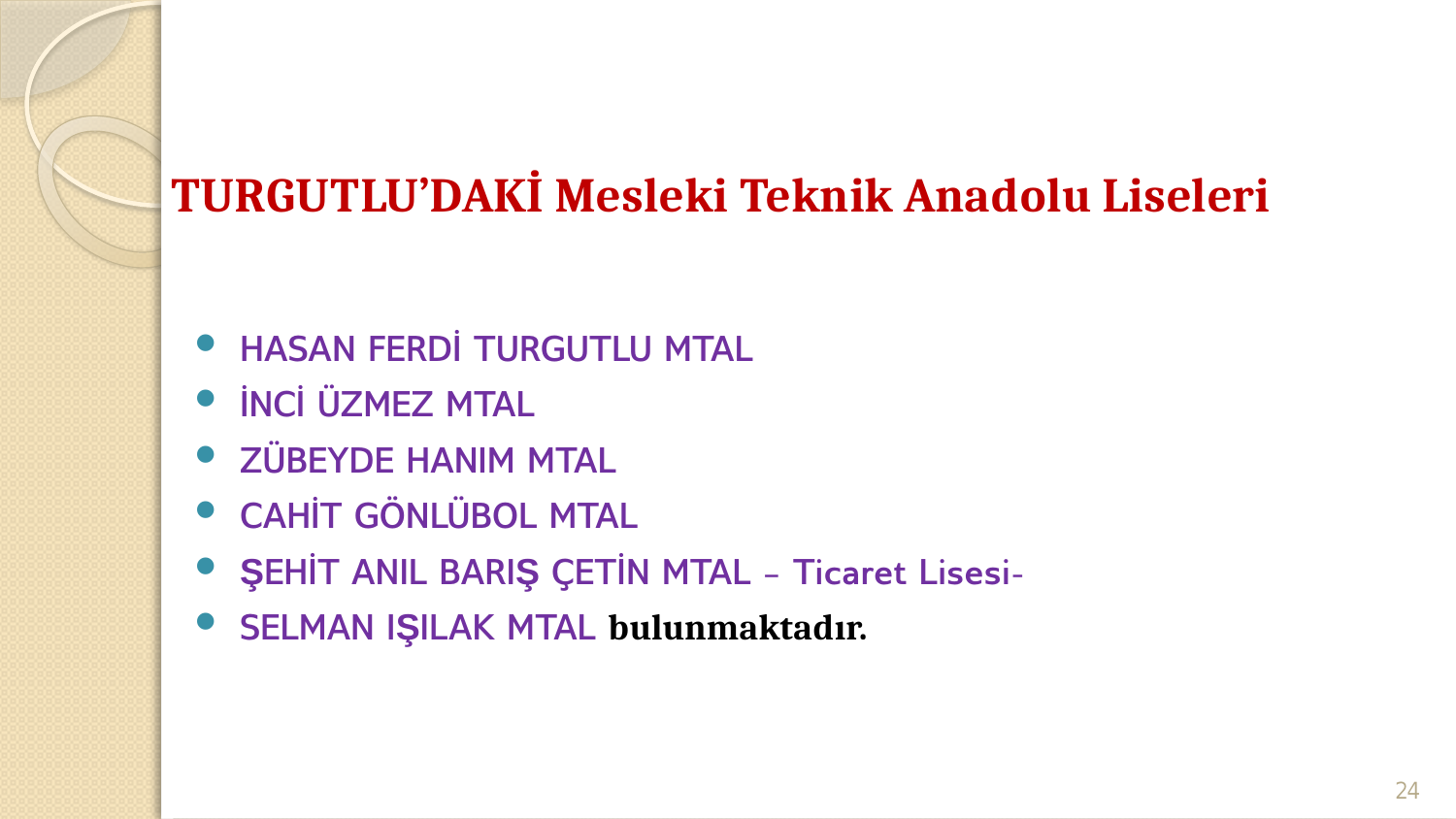

# TURGUTLU’DAKİ Mesleki Teknik Anadolu Liseleri
HASAN FERDİ TURGUTLU MTAL
İNCİ ÜZMEZ MTAL
ZÜBEYDE HANIM MTAL
CAHİT GÖNLÜBOL MTAL
ŞEHİT ANIL BARIŞ ÇETİN MTAL – Ticaret Lisesi-
SELMAN IŞILAK MTAL bulunmaktadır.

24